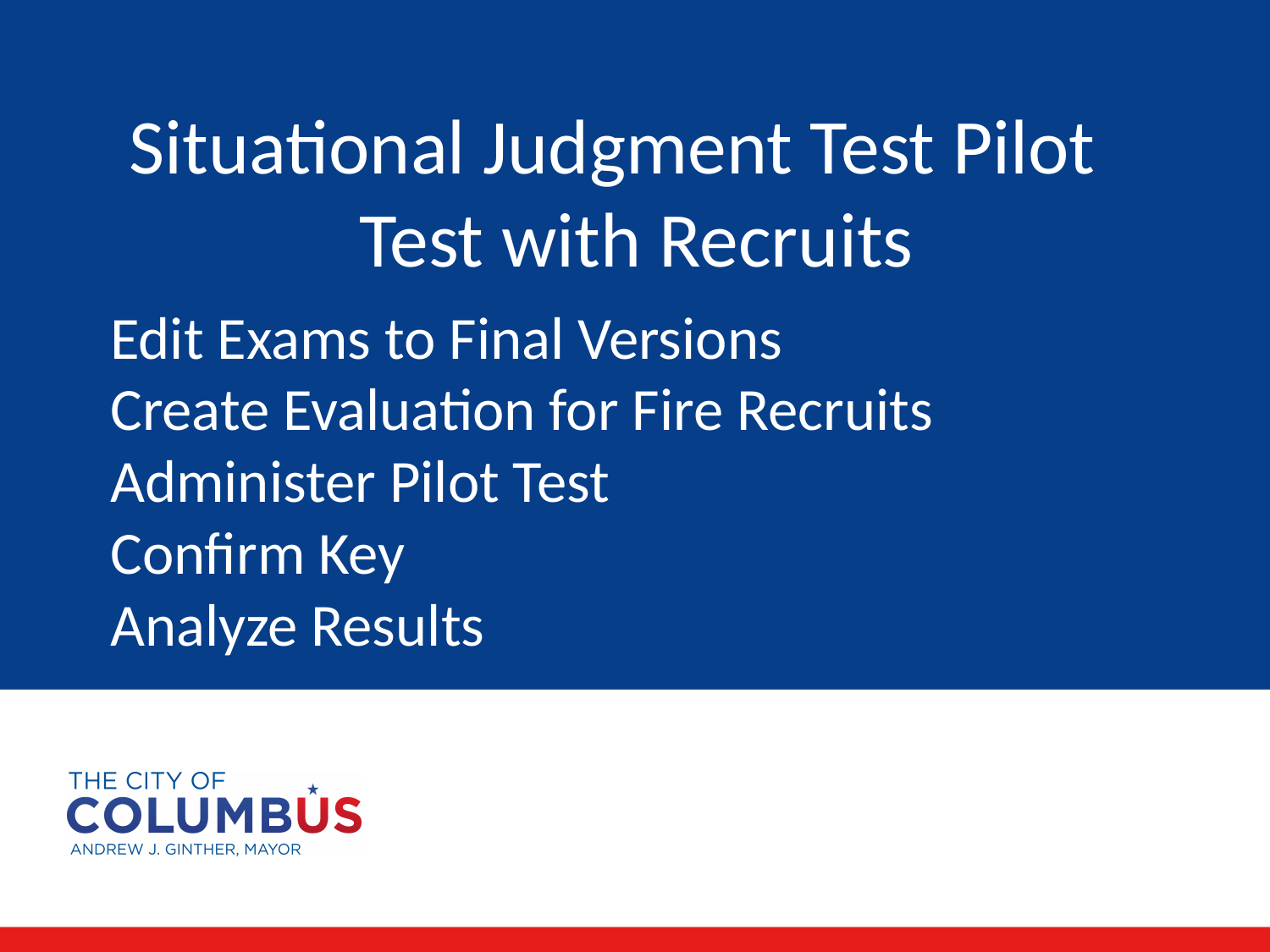

Situational Judgment Test Pilot Test with Recruits
Edit Exams to Final Versions
Create Evaluation for Fire Recruits
Administer Pilot Test
Confirm Key
Analyze Results